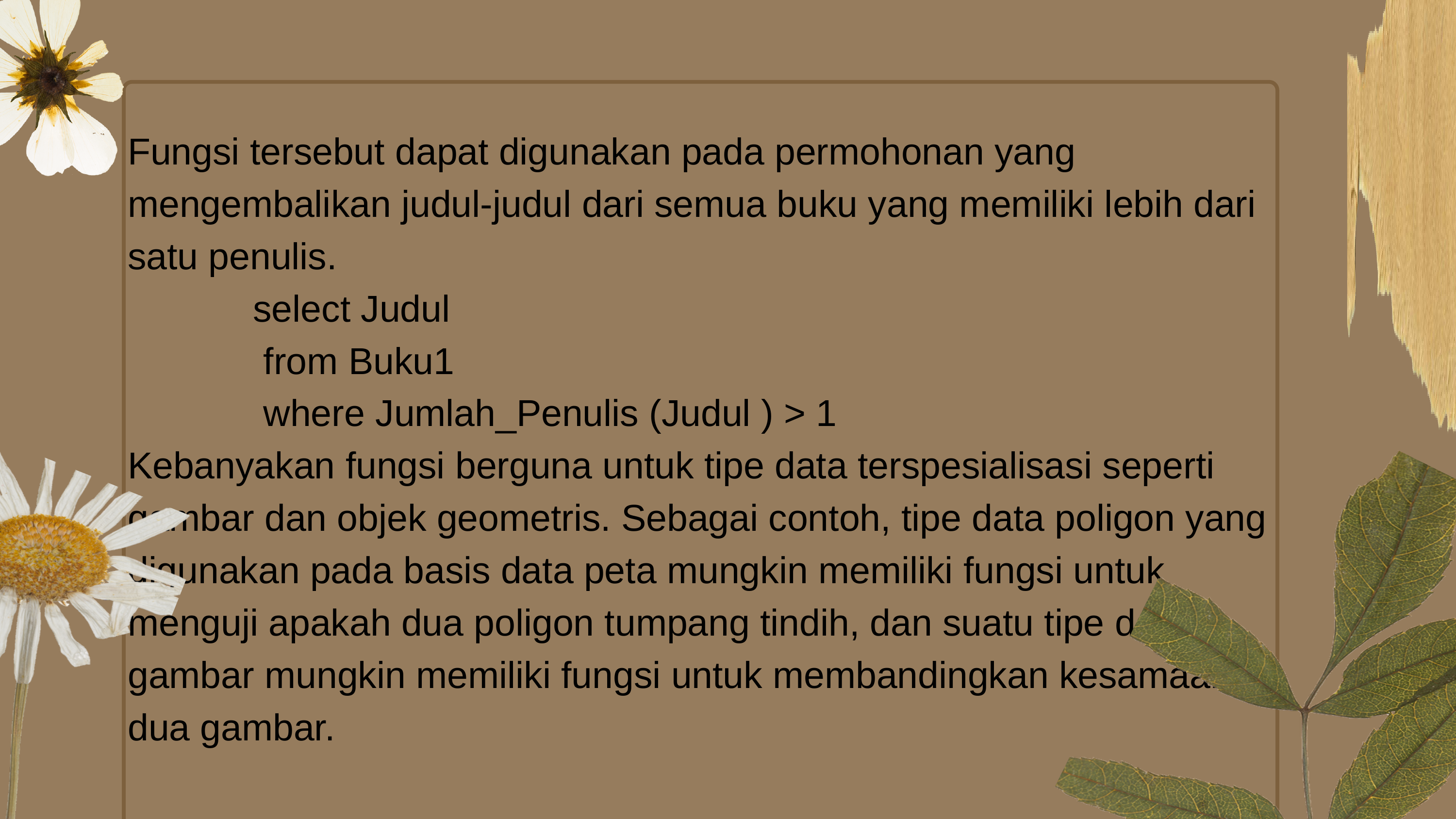

Fungsi tersebut dapat digunakan pada permohonan yang mengembalikan judul-judul dari semua buku yang memiliki lebih dari satu penulis.
            select Judul
             from Buku1
             where Jumlah_Penulis (Judul ) > 1
Kebanyakan fungsi berguna untuk tipe data terspesialisasi seperti gambar dan objek geometris. Sebagai contoh, tipe data poligon yang digunakan pada basis data peta mungkin memiliki fungsi untuk menguji apakah dua poligon tumpang tindih, dan suatu tipe data gambar mungkin memiliki fungsi untuk membandingkan kesamaan dua gambar.